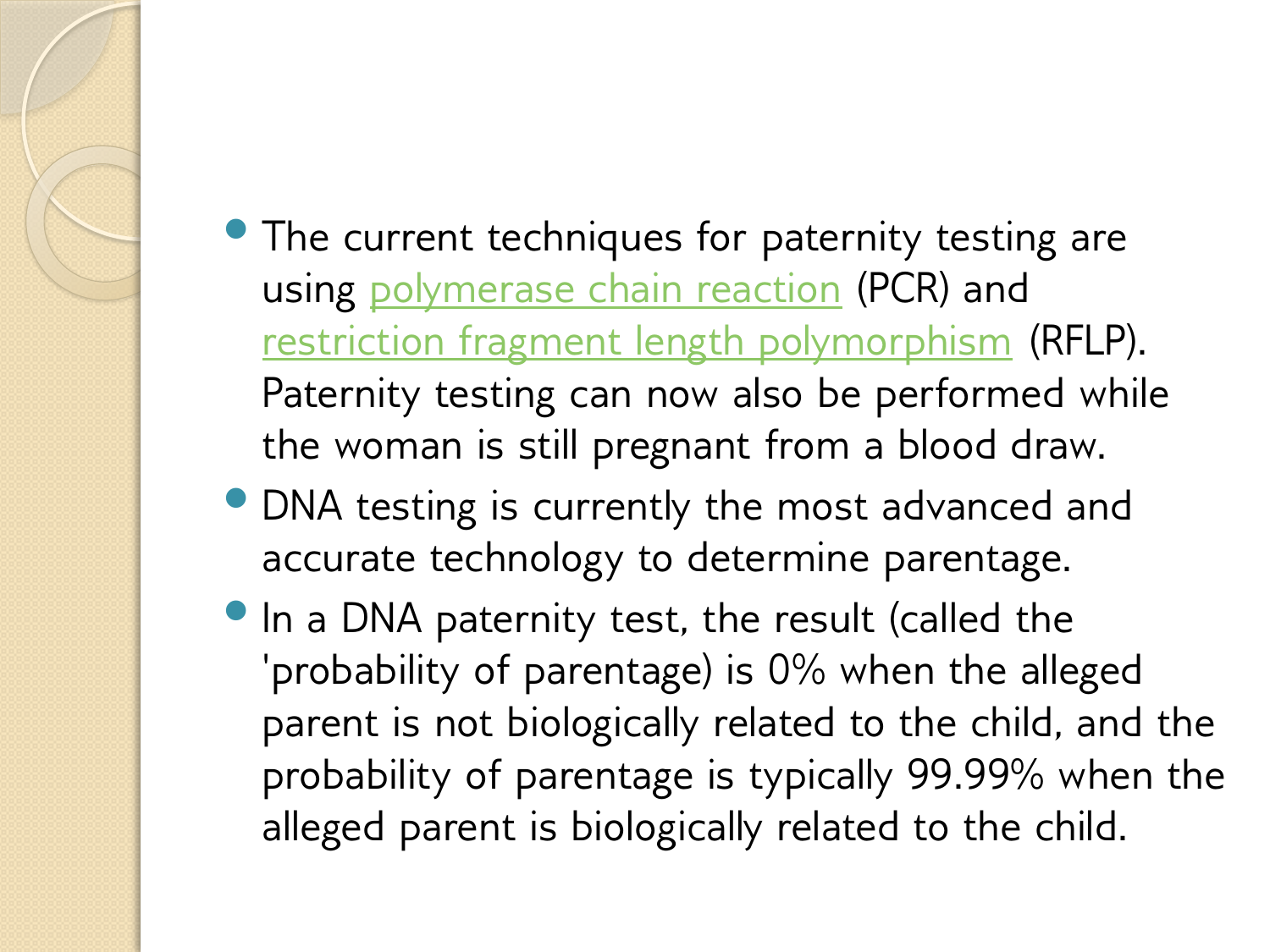

#
The current techniques for paternity testing are using polymerase chain reaction (PCR) and restriction fragment length polymorphism (RFLP). Paternity testing can now also be performed while the woman is still pregnant from a blood draw.
DNA testing is currently the most advanced and accurate technology to determine parentage.
In a DNA paternity test, the result (called the 'probability of parentage) is 0% when the alleged parent is not biologically related to the child, and the probability of parentage is typically 99.99% when the alleged parent is biologically related to the child.